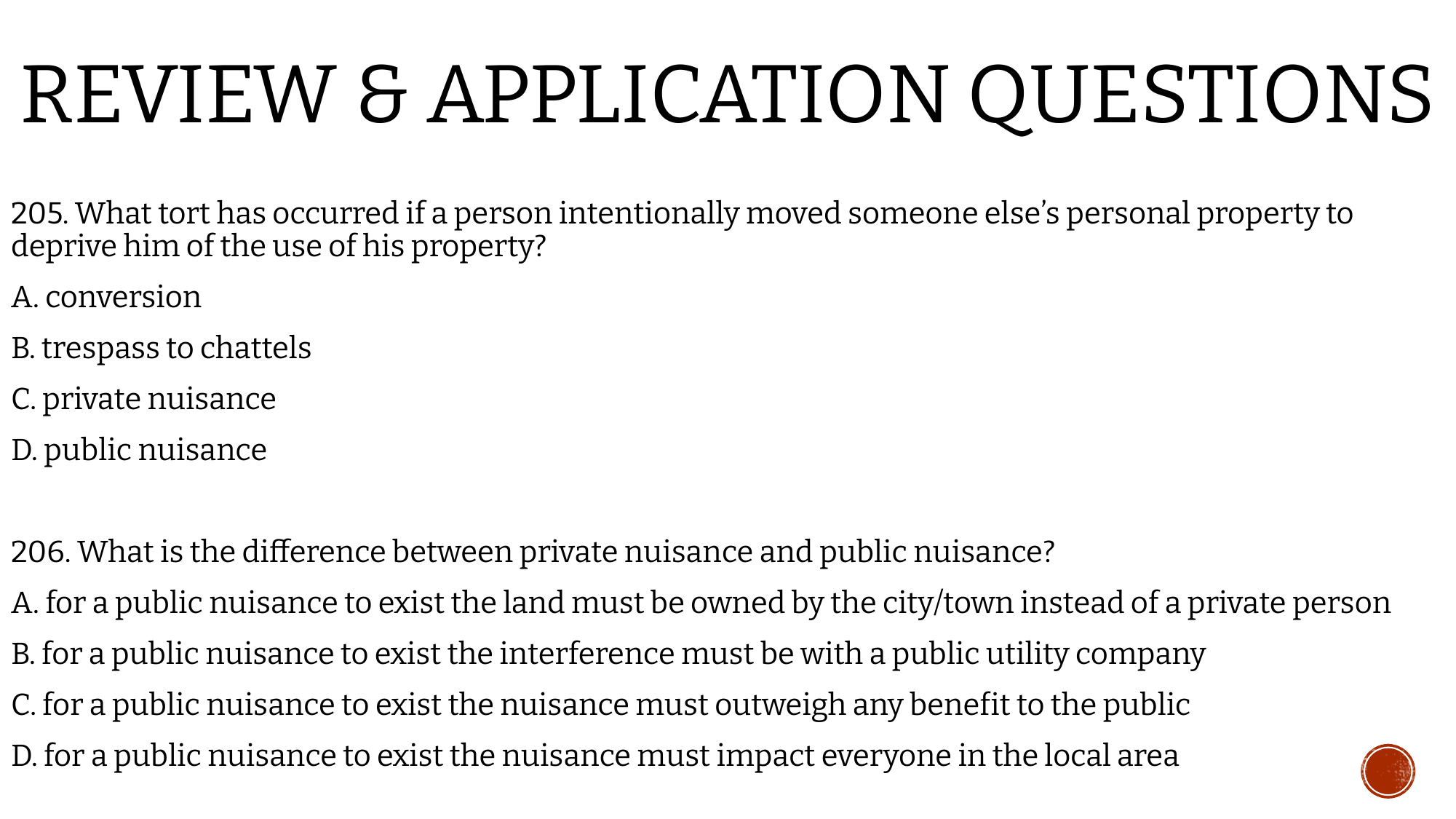

# Review & Application Questions
205. What tort has occurred if a person intentionally moved someone else’s personal property to deprive him of the use of his property?
A. conversion
B. trespass to chattels
C. private nuisance
D. public nuisance

206. What is the difference between private nuisance and public nuisance?
A. for a public nuisance to exist the land must be owned by the city/town instead of a private person
B. for a public nuisance to exist the interference must be with a public utility company
C. for a public nuisance to exist the nuisance must outweigh any benefit to the public
D. for a public nuisance to exist the nuisance must impact everyone in the local area